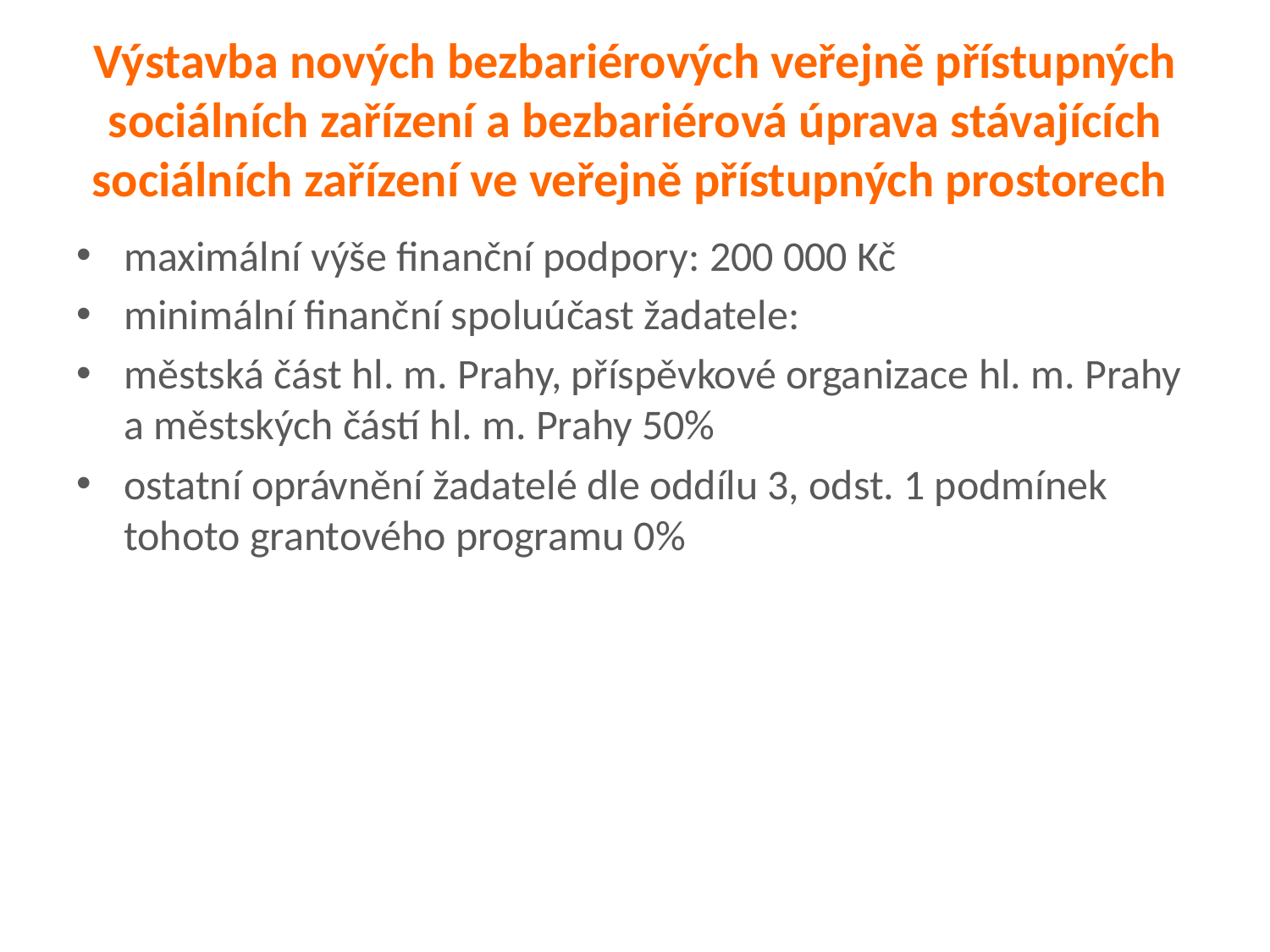

# Výstavba nových bezbariérových veřejně přístupných sociálních zařízení a bezbariérová úprava stávajících sociálních zařízení ve veřejně přístupných prostorech
maximální výše finanční podpory: 200 000 Kč
minimální finanční spoluúčast žadatele:
městská část hl. m. Prahy, příspěvkové organizace hl. m. Prahy a městských částí hl. m. Prahy 50%
ostatní oprávnění žadatelé dle oddílu 3, odst. 1 podmínek tohoto grantového programu 0%